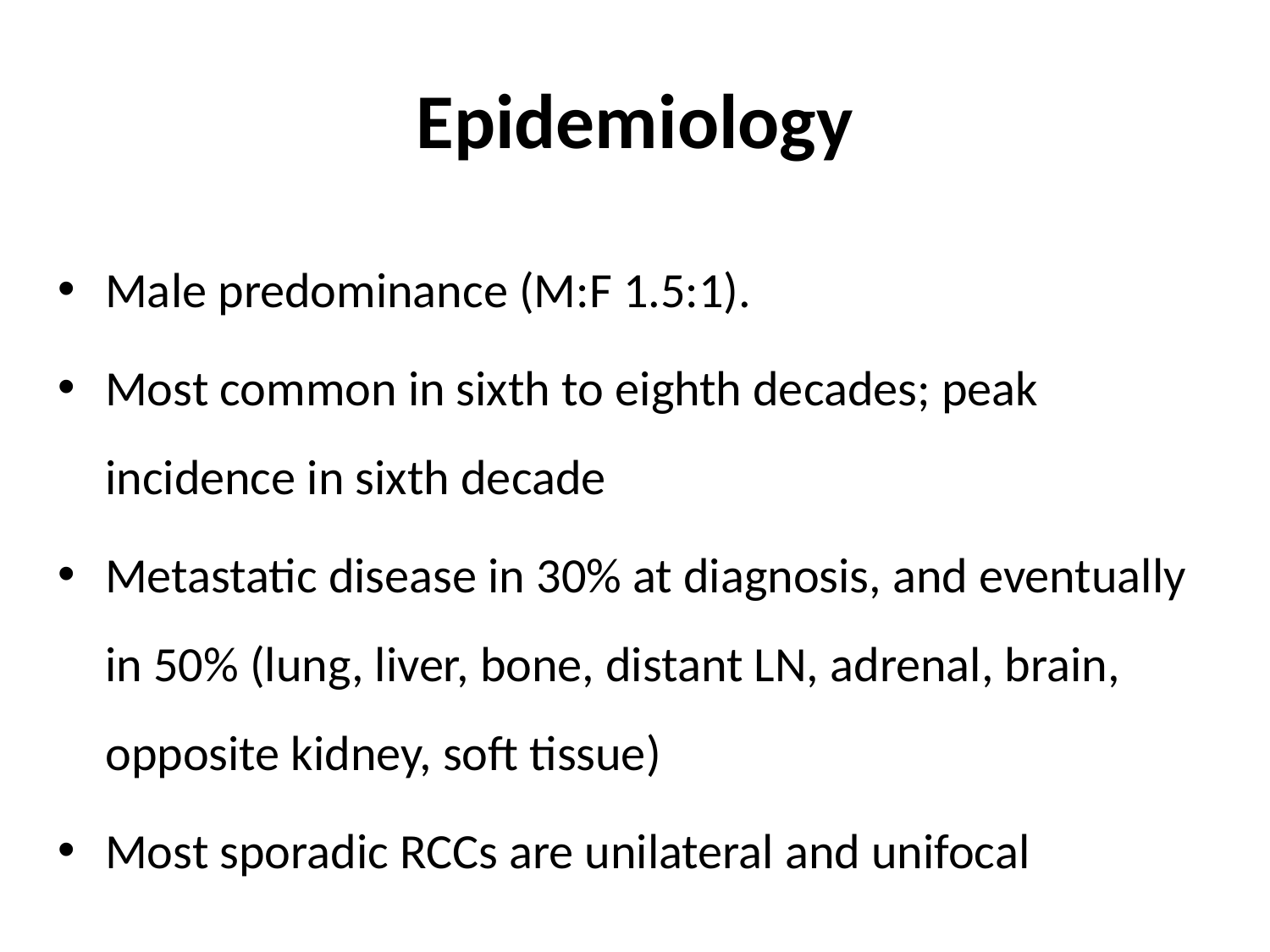

# Epidemiology
Male predominance (M:F 1.5:1).
Most common in sixth to eighth decades; peak incidence in sixth decade
Metastatic disease in 30% at diagnosis, and eventually in 50% (lung, liver, bone, distant LN, adrenal, brain, opposite kidney, soft tissue)
Most sporadic RCCs are unilateral and unifocal